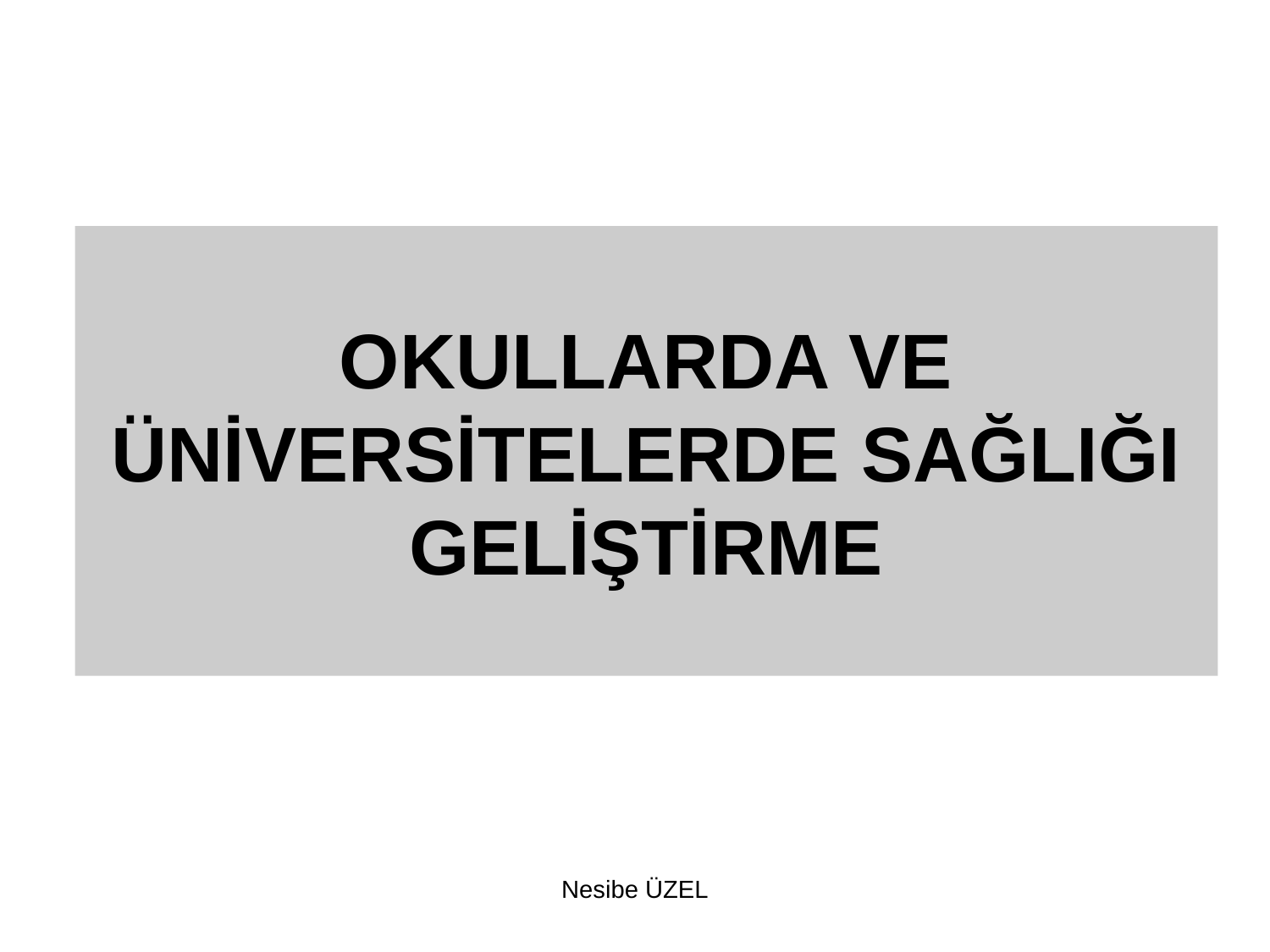

# OKULLARDA VE ÜNİVERSİTELERDE SAĞLIĞI GELİŞTİRME
Nesibe ÜZEL
1